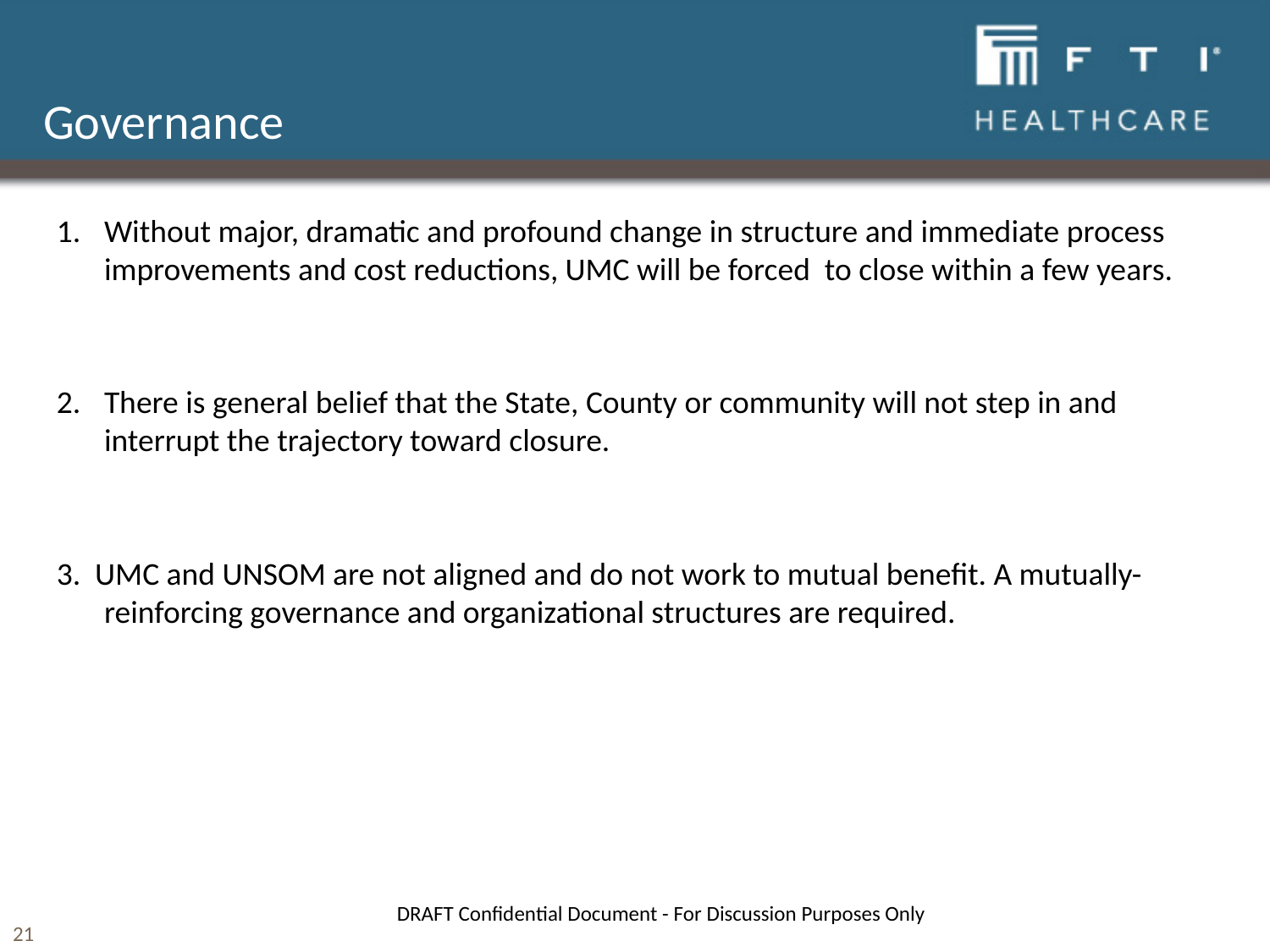

# Governance
Without major, dramatic and profound change in structure and immediate process improvements and cost reductions, UMC will be forced  to close within a few years.

There is general belief that the State, County or community will not step in and interrupt the trajectory toward closure.

3.  UMC and UNSOM are not aligned and do not work to mutual benefit. A mutually-reinforcing governance and organizational structures are required.

DRAFT Confidential Document - For Discussion Purposes Only
21